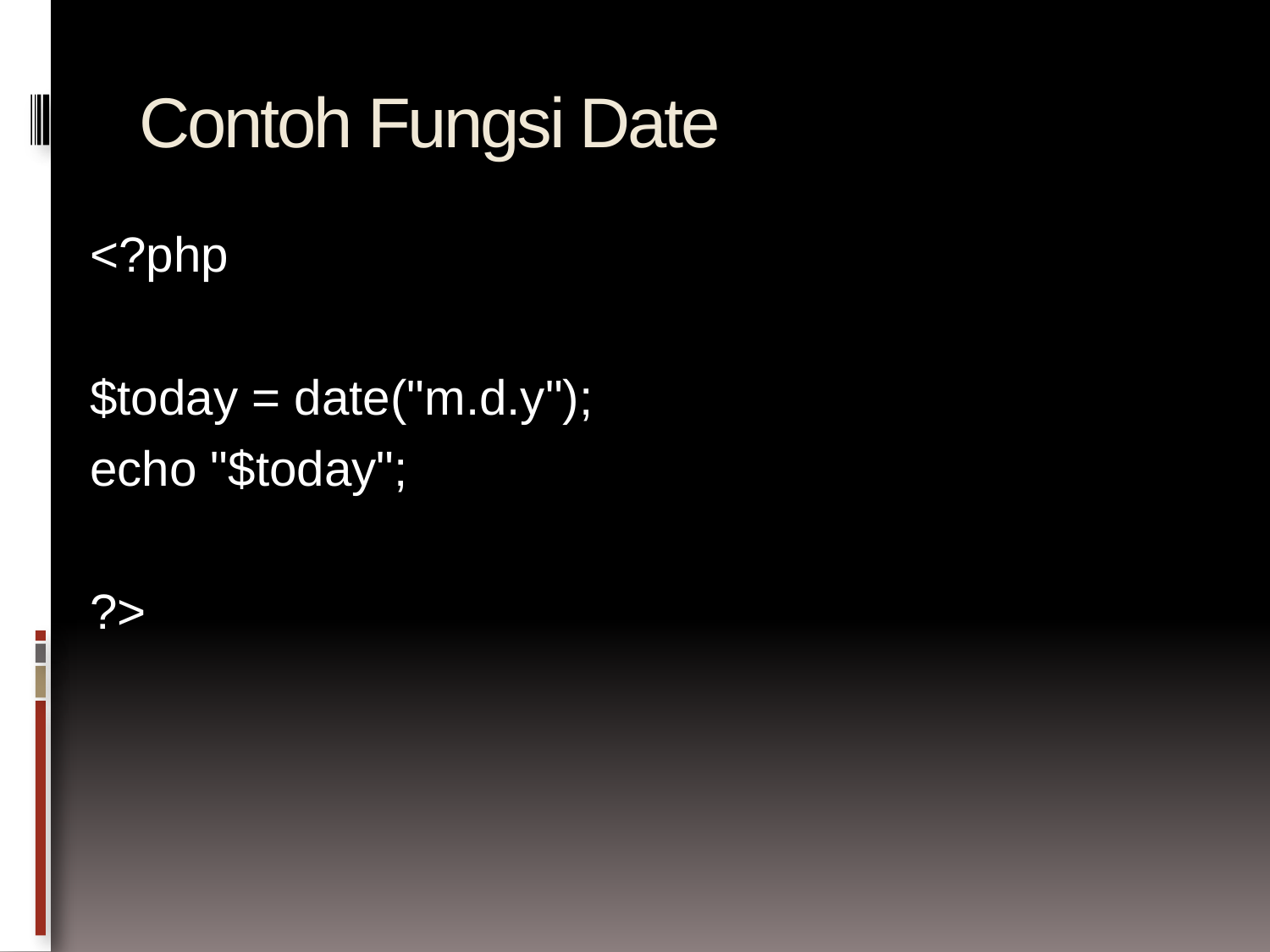

# Contoh Fungsi Date
<?php

$today = date("m.d.y");
echo "$today";

?>